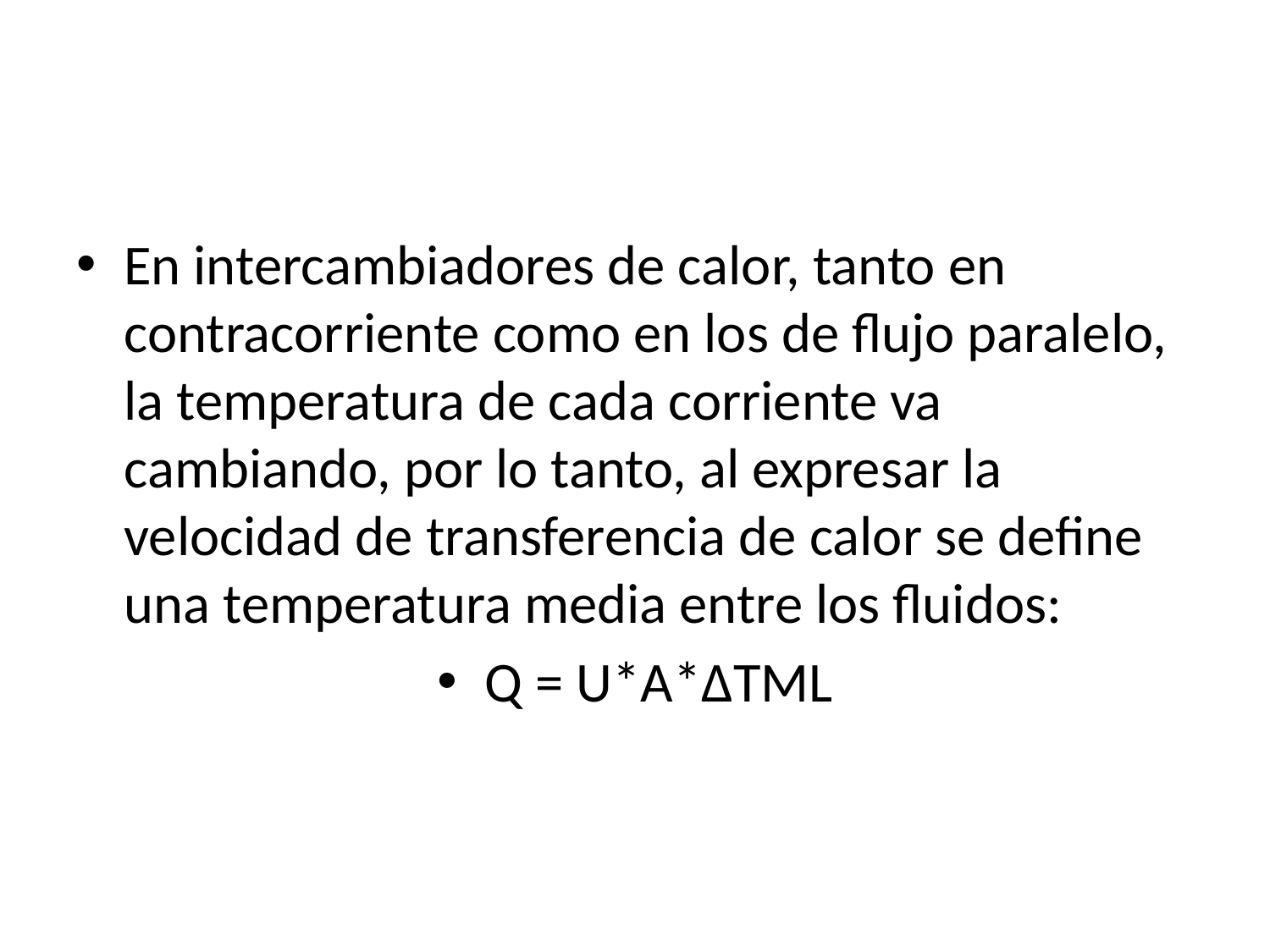

#
En intercambiadores de calor, tanto en contracorriente como en los de flujo paralelo, la temperatura de cada corriente va cambiando, por lo tanto, al expresar la velocidad de transferencia de calor se define una temperatura media entre los fluidos:
Q = U*A*∆TML